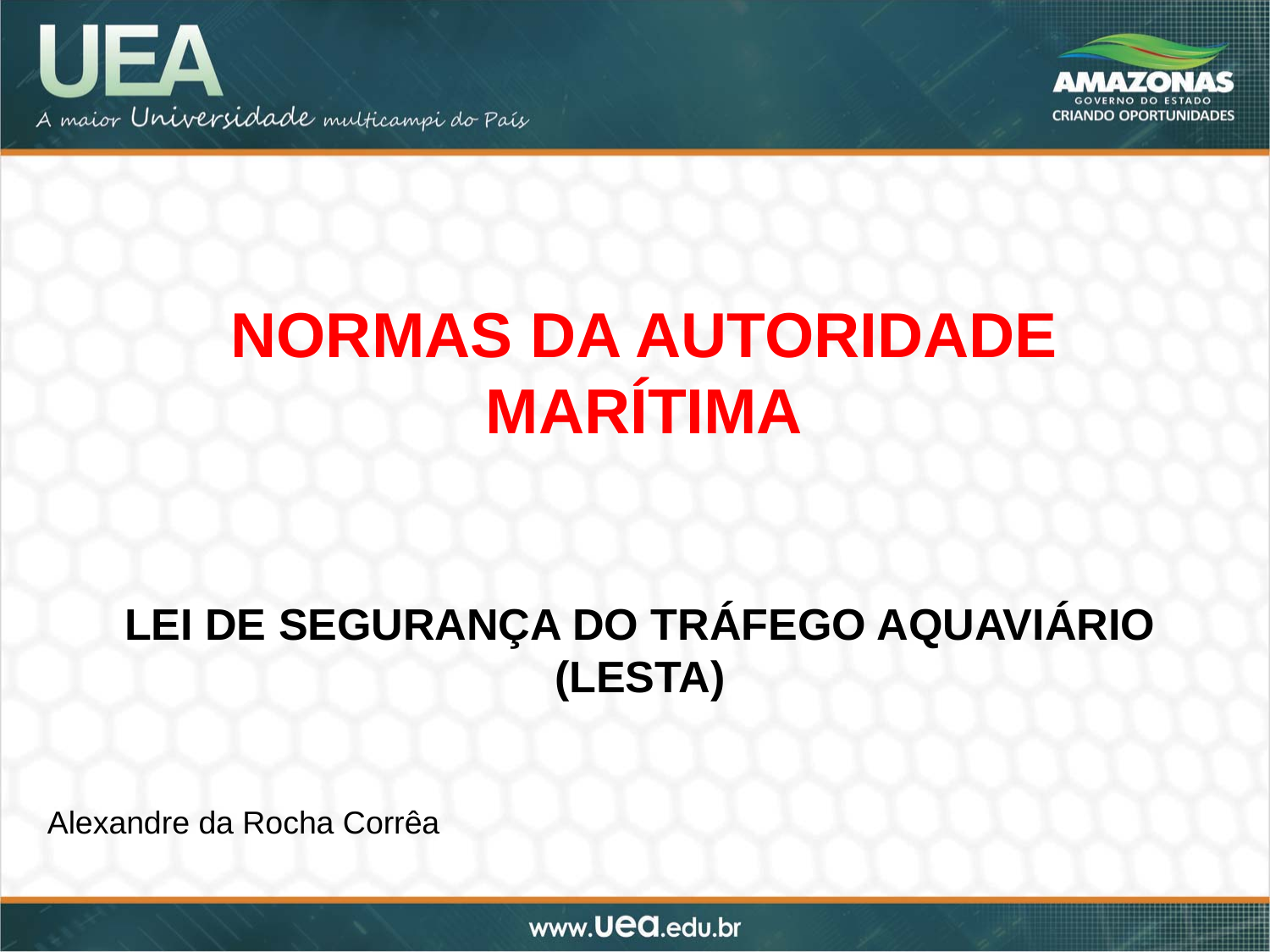

NORMAS DA AUTORIDADE MARÍTIMA
LEI DE SEGURANÇA DO TRÁFEGO AQUAVIÁRIO (LESTA)
Alexandre da Rocha Corrêa